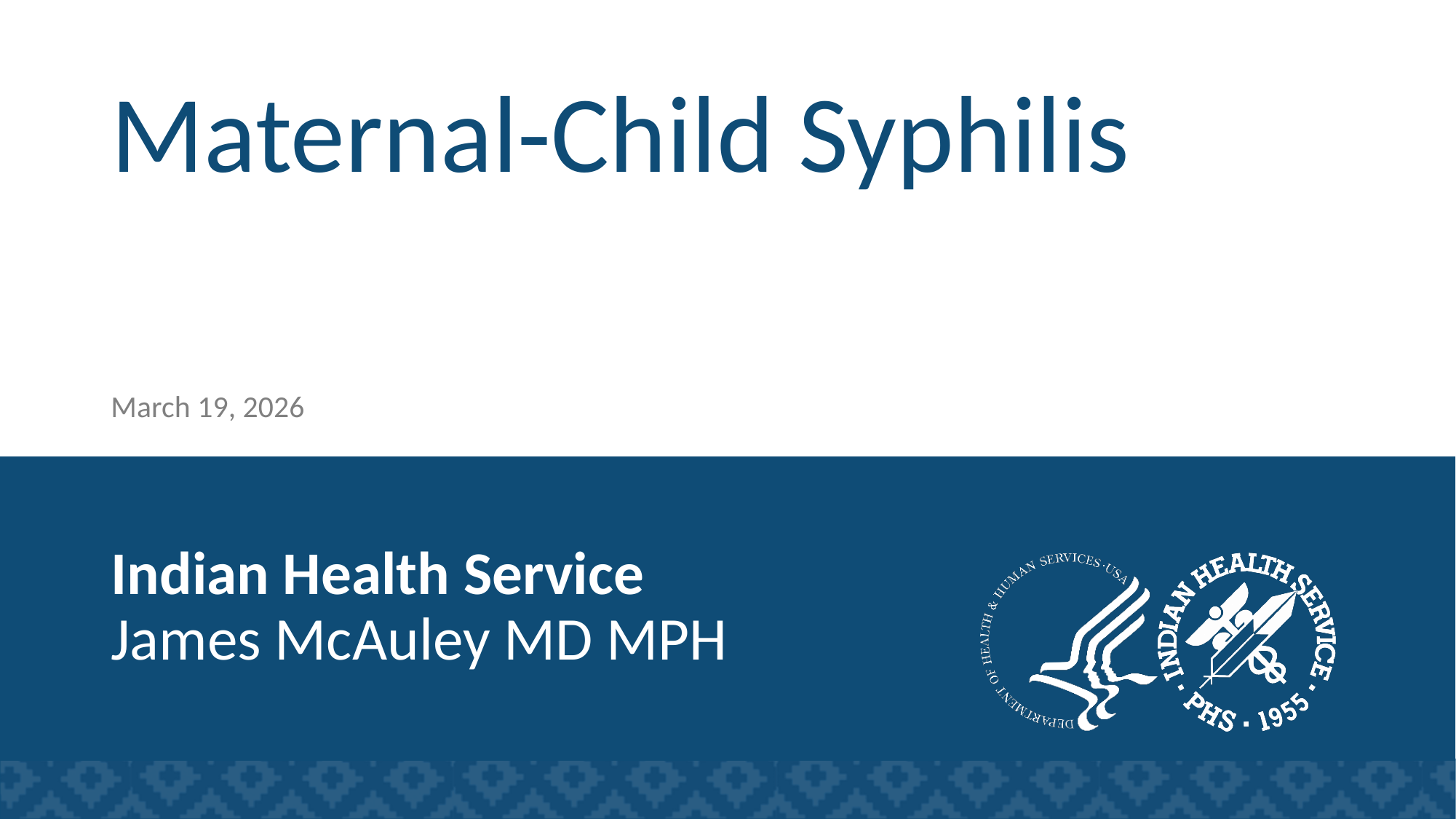

# Maternal-Child Syphilis
March 19, 2026
Indian Health Service
James McAuley MD MPH